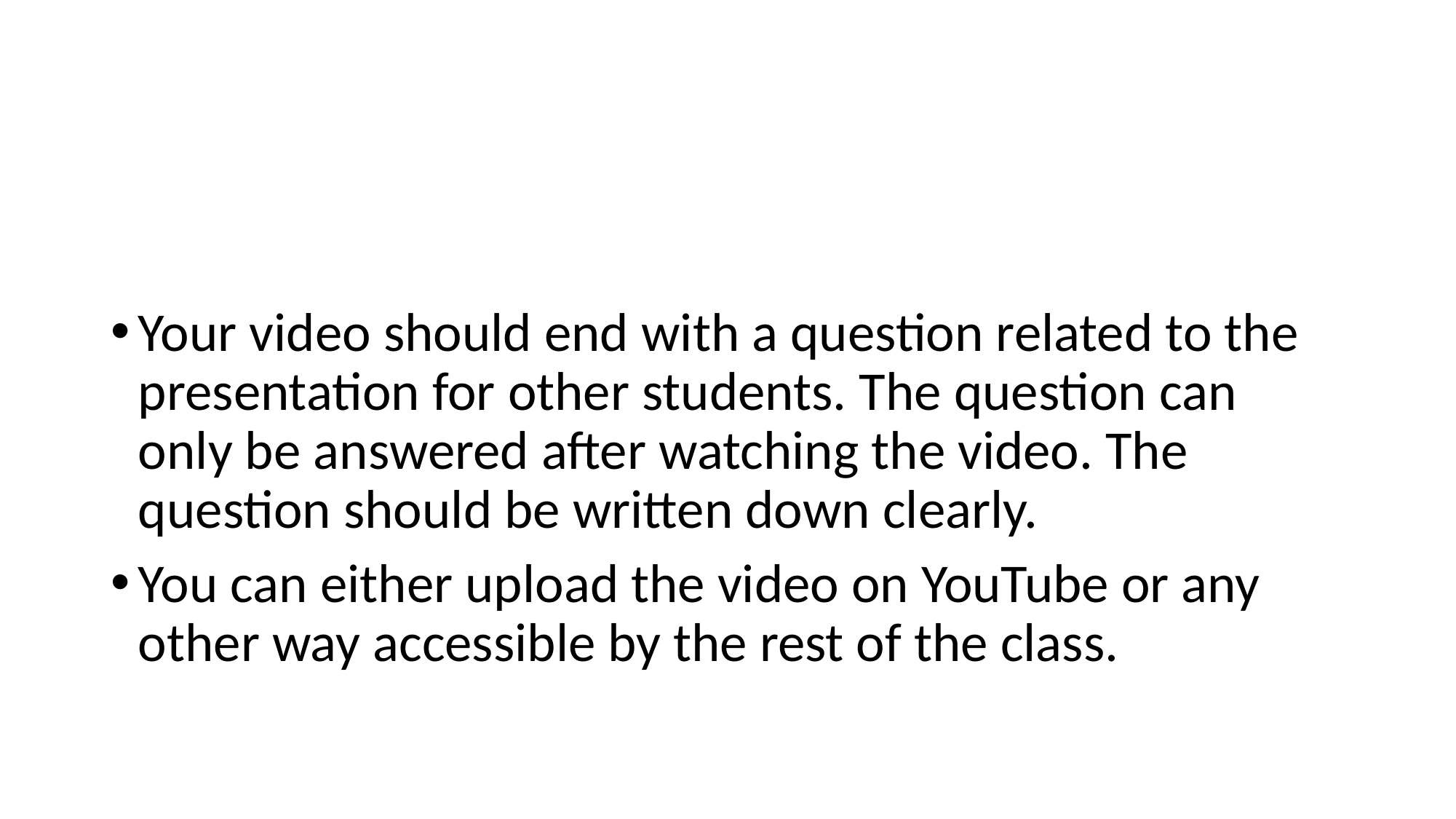

#

Your video should end with a question related to the presentation for other students. The question can only be answered after watching the video. The question should be written down clearly.
You can either upload the video on YouTube or any other way accessible by the rest of the class.